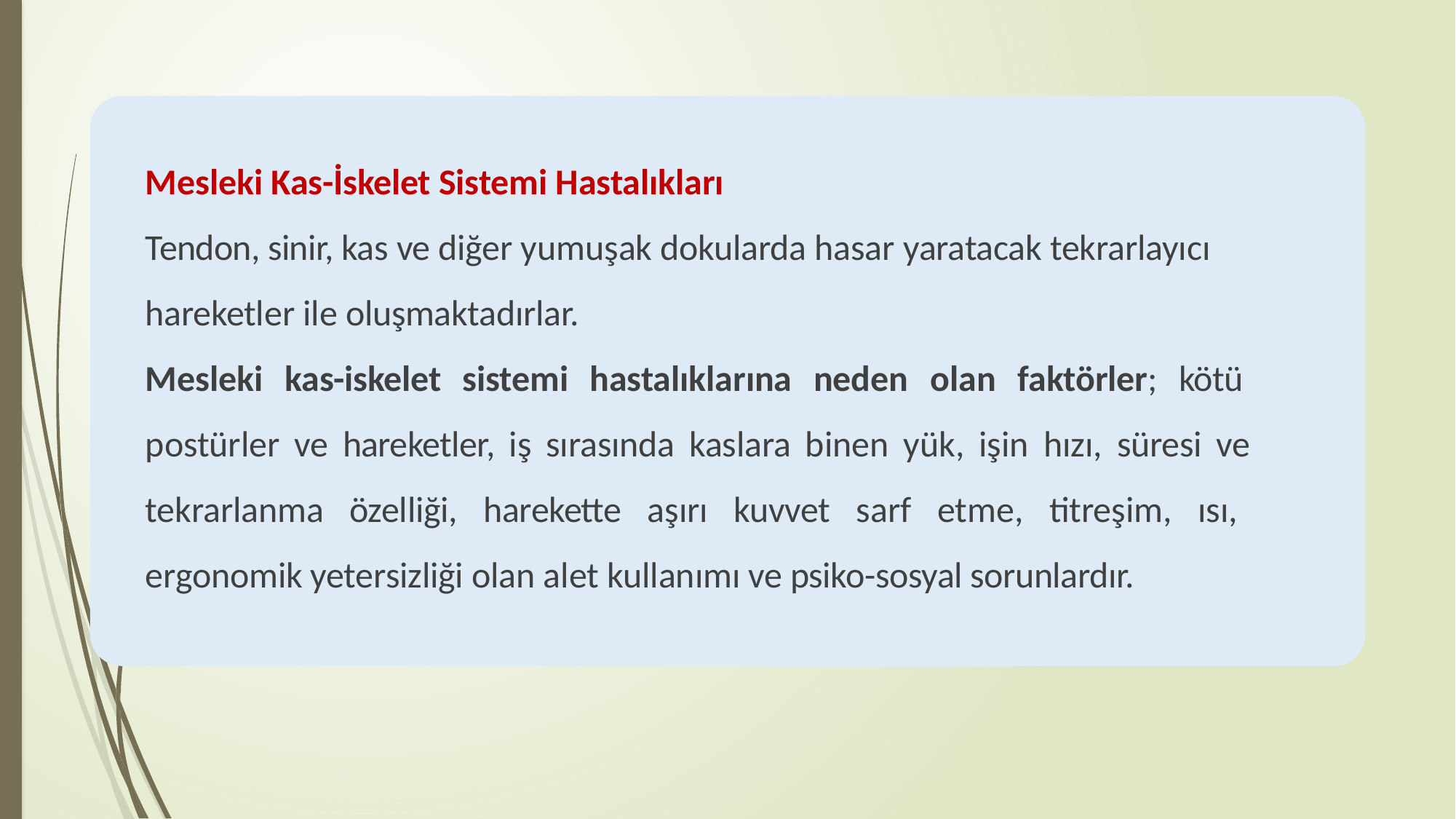

Mesleki Kas-İskelet Sistemi Hastalıkları
Tendon, sinir, kas ve diğer yumuşak dokularda hasar yaratacak tekrarlayıcı
hareketler ile oluşmaktadırlar.
Mesleki kas-iskelet sistemi hastalıklarına neden olan faktörler; kötü  postürler ve hareketler, iş sırasında kaslara binen yük, işin hızı, süresi ve  tekrarlanma özelliği, harekette aşırı kuvvet sarf etme, titreşim, ısı,  ergonomik yetersizliği olan alet kullanımı ve psiko-sosyal sorunlardır.